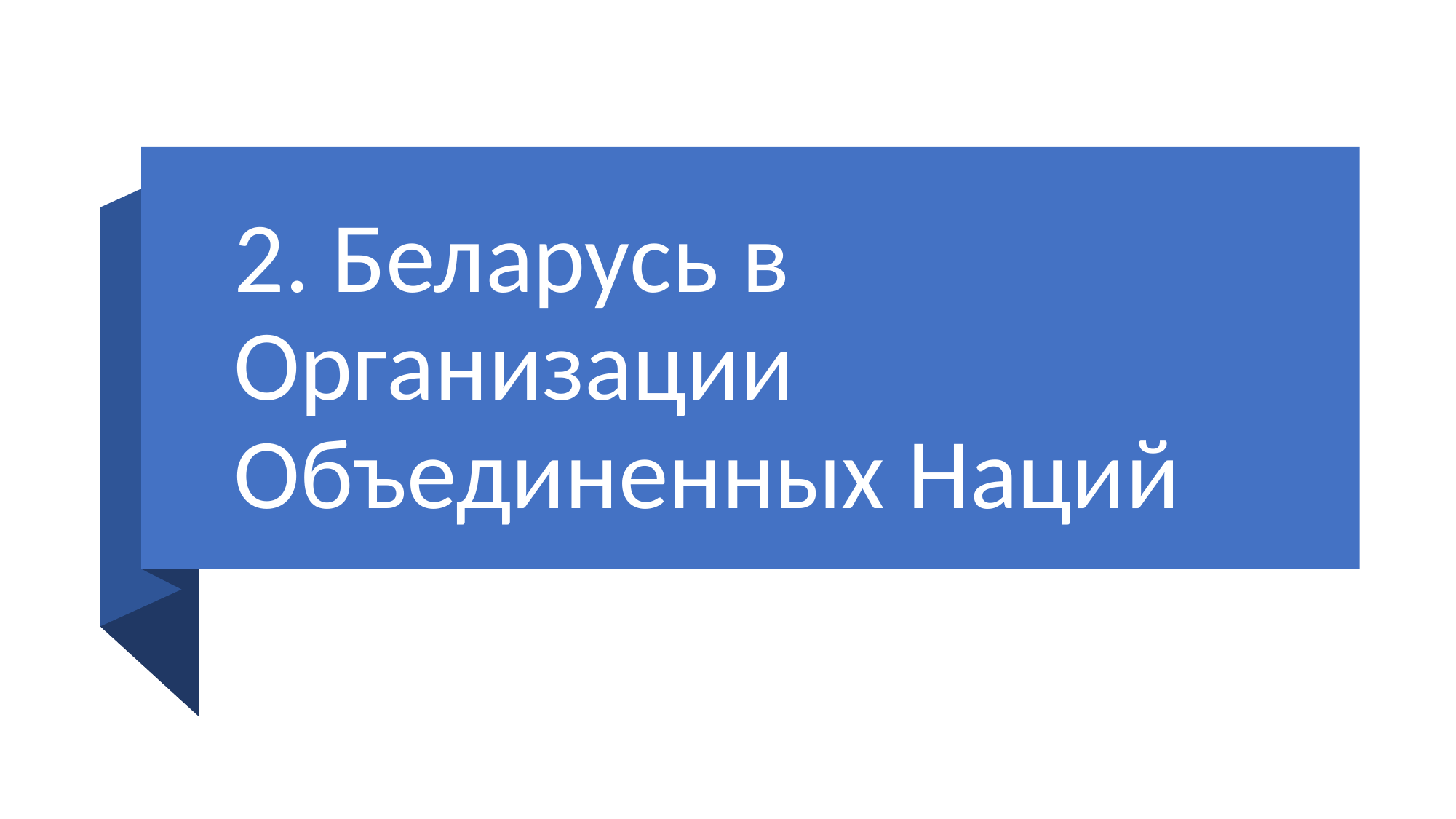

# 2. Беларусь в Организации Объединенных Наций